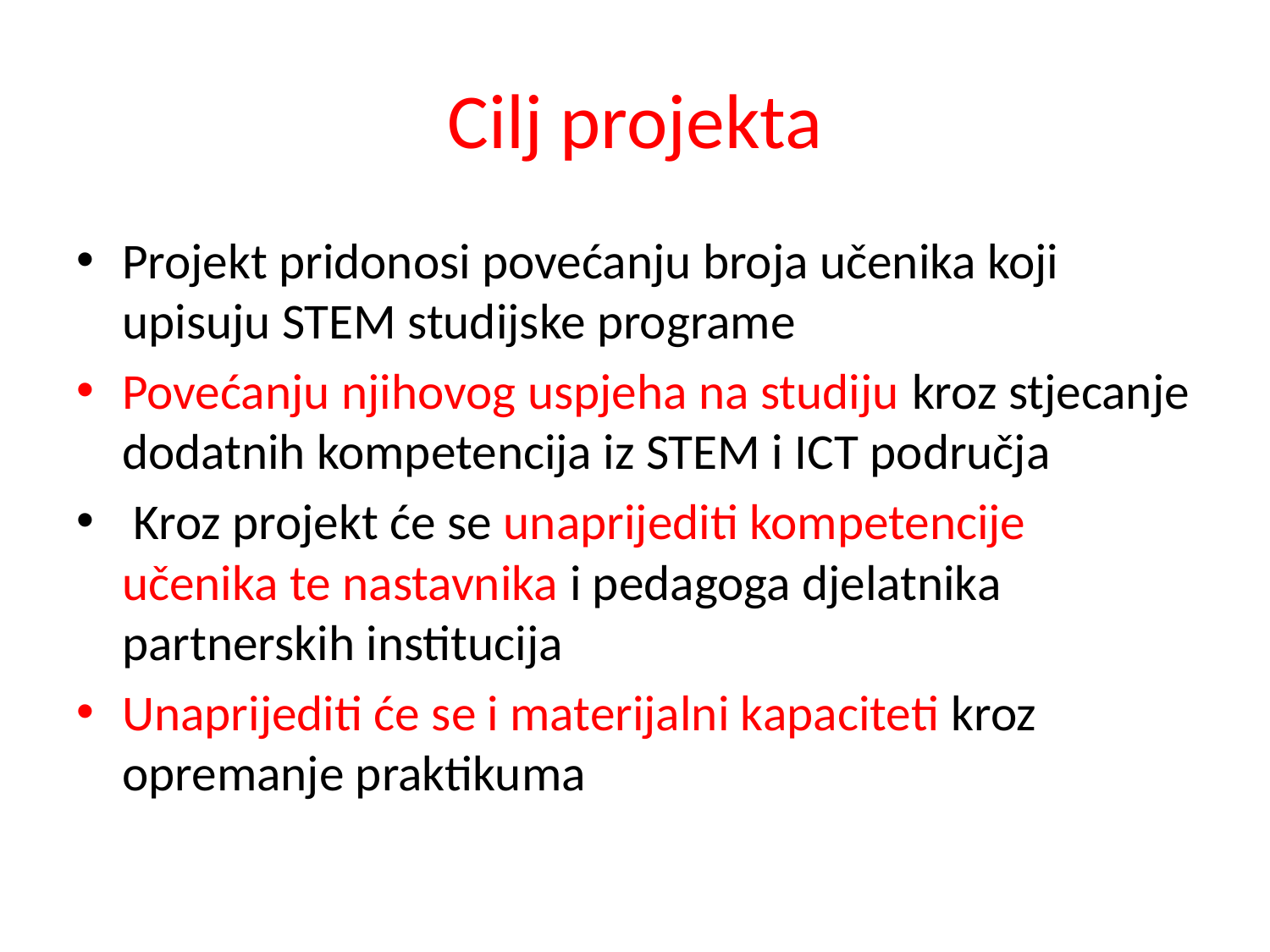

# Cilj projekta
Projekt pridonosi povećanju broja učenika koji upisuju STEM studijske programe
Povećanju njihovog uspjeha na studiju kroz stjecanje dodatnih kompetencija iz STEM i ICT područja
 Kroz projekt će se unaprijediti kompetencije učenika te nastavnika i pedagoga djelatnika partnerskih institucija
Unaprijediti će se i materijalni kapaciteti kroz opremanje praktikuma